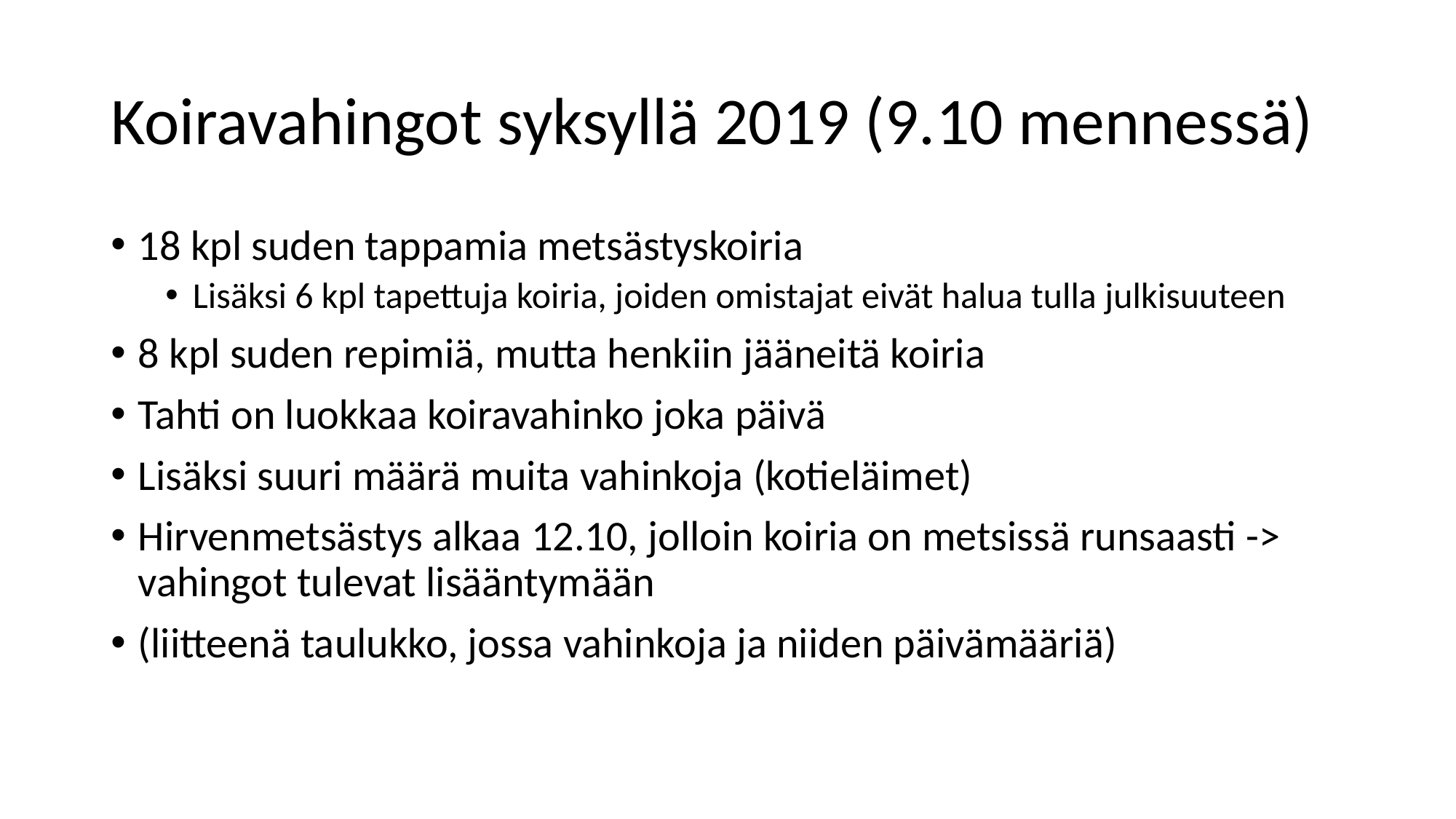

# Koiravahingot syksyllä 2019 (9.10 mennessä)
18 kpl suden tappamia metsästyskoiria
Lisäksi 6 kpl tapettuja koiria, joiden omistajat eivät halua tulla julkisuuteen
8 kpl suden repimiä, mutta henkiin jääneitä koiria
Tahti on luokkaa koiravahinko joka päivä
Lisäksi suuri määrä muita vahinkoja (kotieläimet)
Hirvenmetsästys alkaa 12.10, jolloin koiria on metsissä runsaasti -> vahingot tulevat lisääntymään
(liitteenä taulukko, jossa vahinkoja ja niiden päivämääriä)